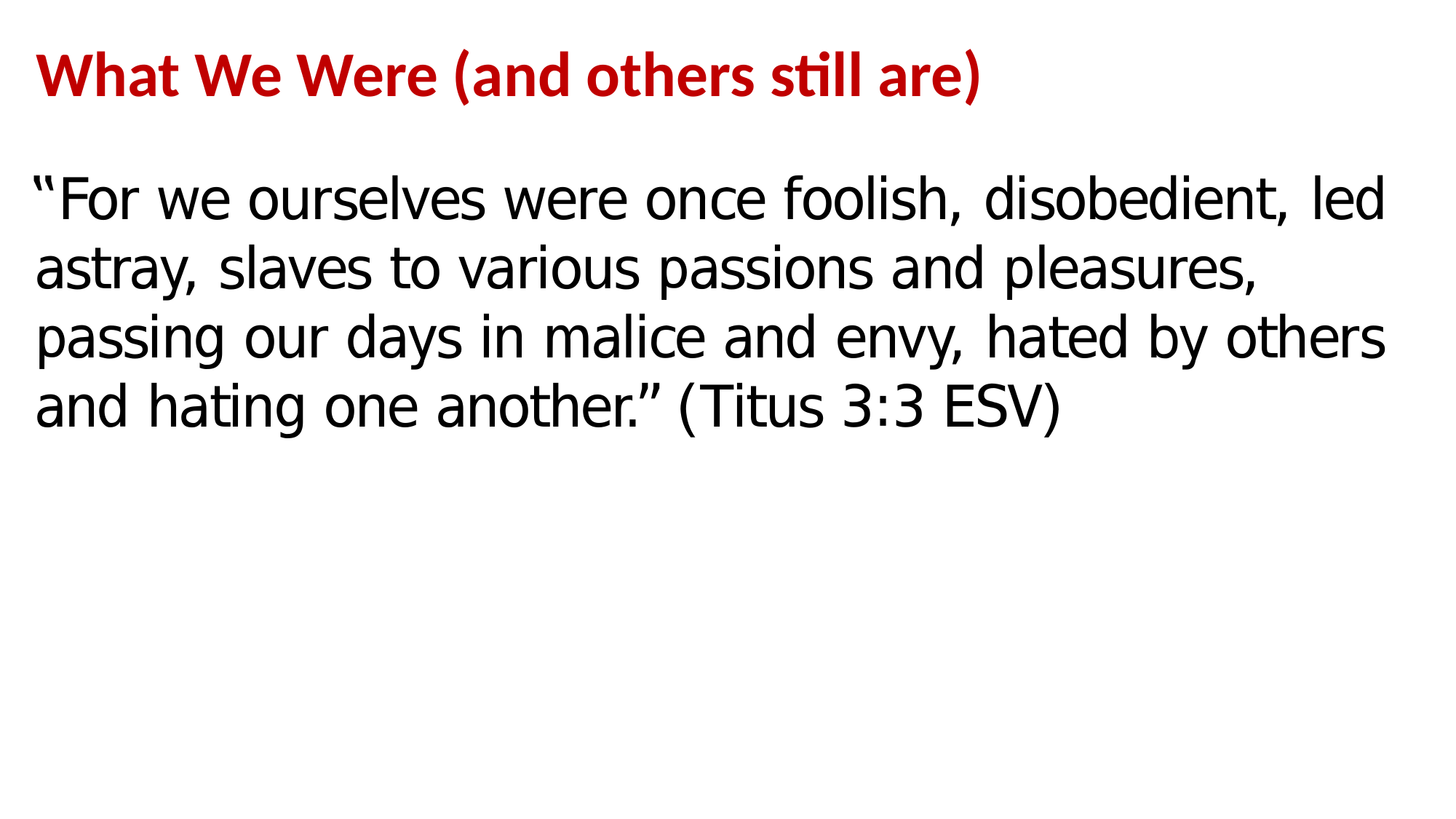

What We Were (and others still are)
“For we ourselves were once foolish, disobedient, led astray, slaves to various passions and pleasures, passing our days in malice and envy, hated by others and hating one another.” (Titus 3:3 ESV)